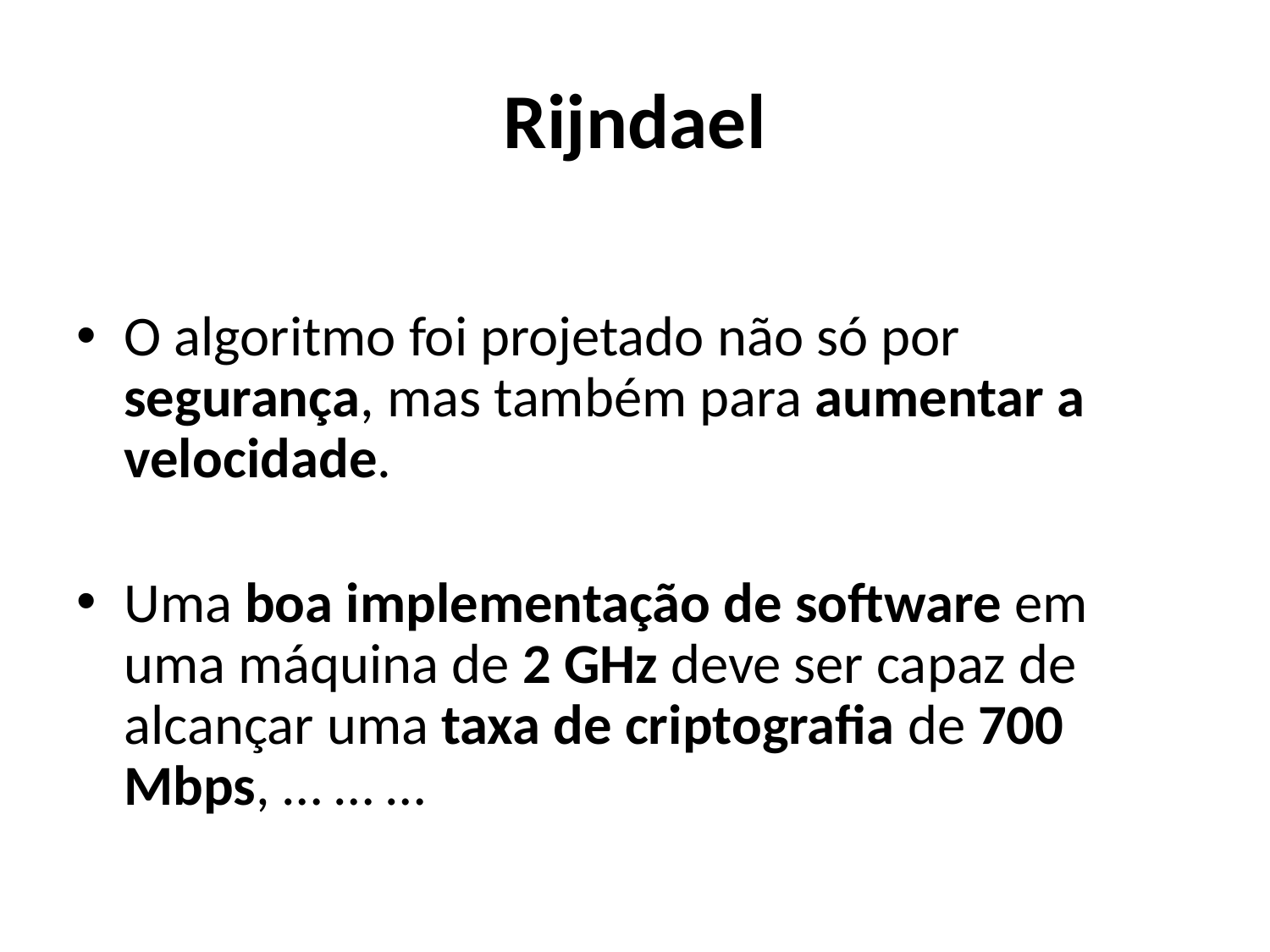

# Rijndael

O algoritmo foi projetado não só por segurança, mas também para aumentar a velocidade.

Uma boa implementação de software em uma máquina de 2 GHz deve ser capaz de alcançar uma taxa de criptografia de 700 Mbps, … … …